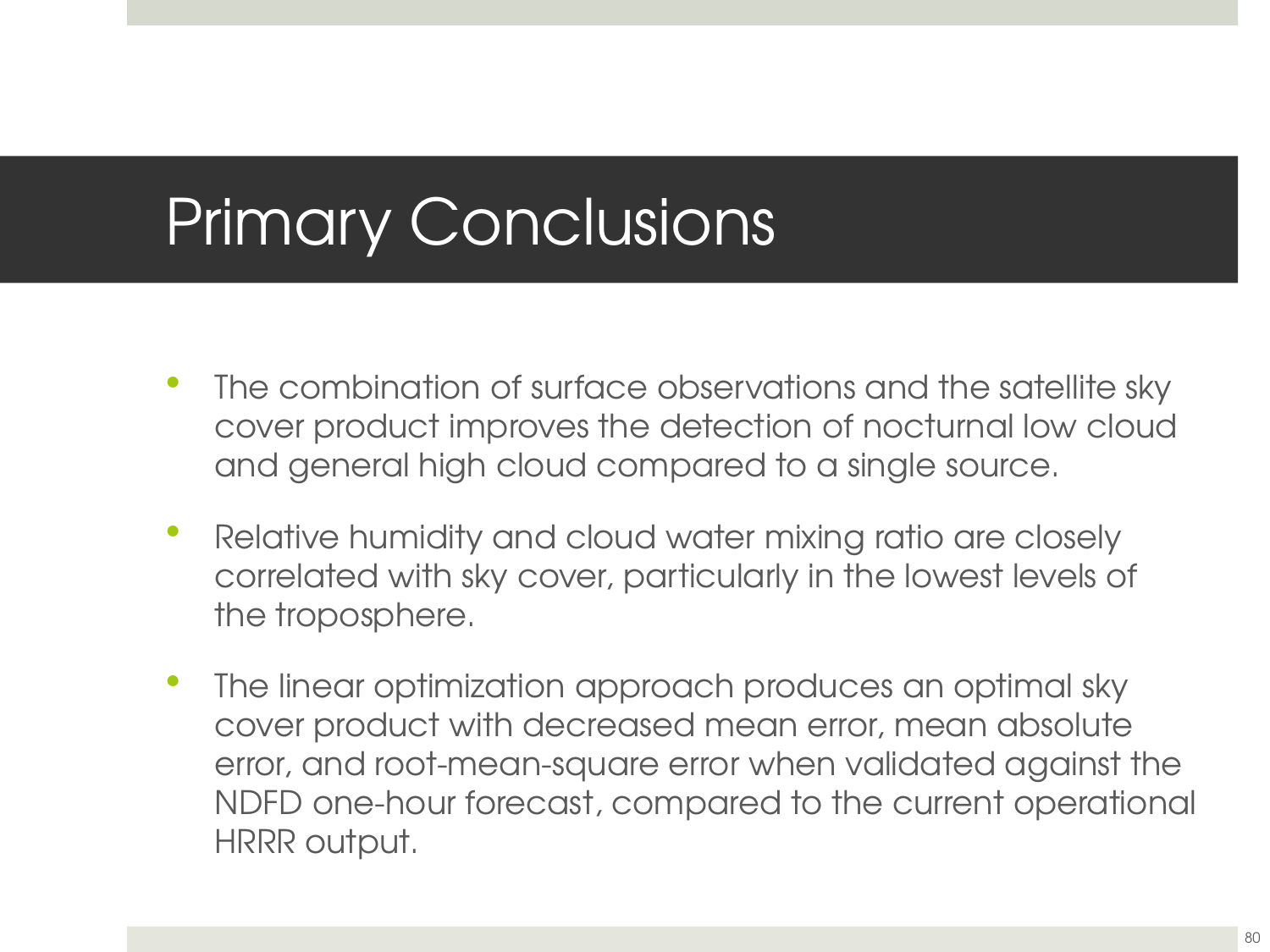

# Primary Conclusions
The combination of surface observations and the satellite sky cover product improves the detection of nocturnal low cloud and general high cloud compared to a single source.
Relative humidity and cloud water mixing ratio are closely correlated with sky cover, particularly in the lowest levels of the troposphere.
The linear optimization approach produces an optimal sky cover product with decreased mean error, mean absolute error, and root-mean-square error when validated against the NDFD one-hour forecast, compared to the current operational HRRR output.
80